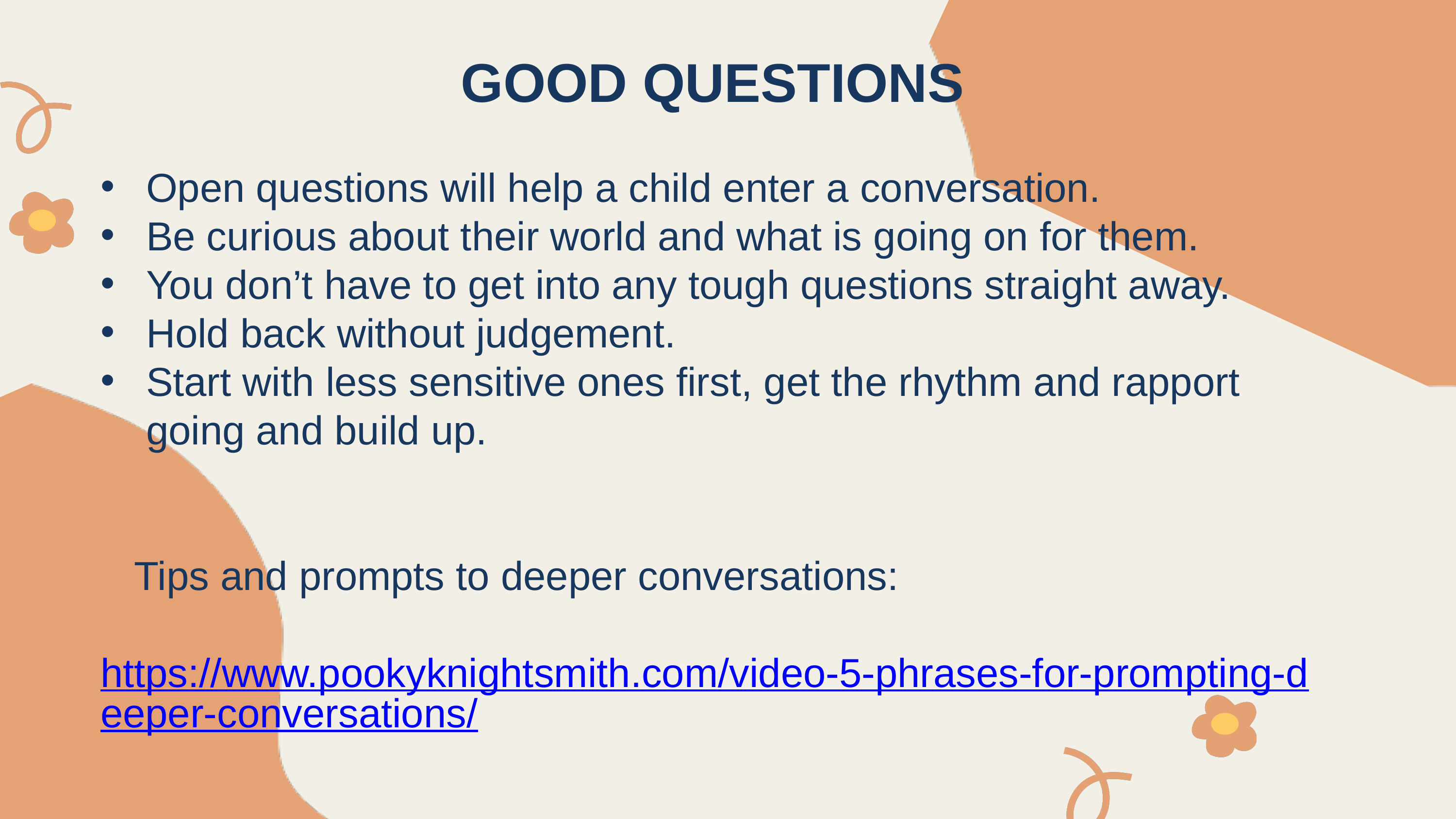

GOOD QUESTIONS

Open questions will help a child enter a conversation.
Be curious about their world and what is going on for them.
You don’t have to get into any tough questions straight away.
Hold back without judgement.
Start with less sensitive ones first, get the rhythm and rapport going and build up.

   Tips and prompts to deeper conversations:

https://www.pookyknightsmith.com/video-5-phrases-for-prompting-deeper-conversations/